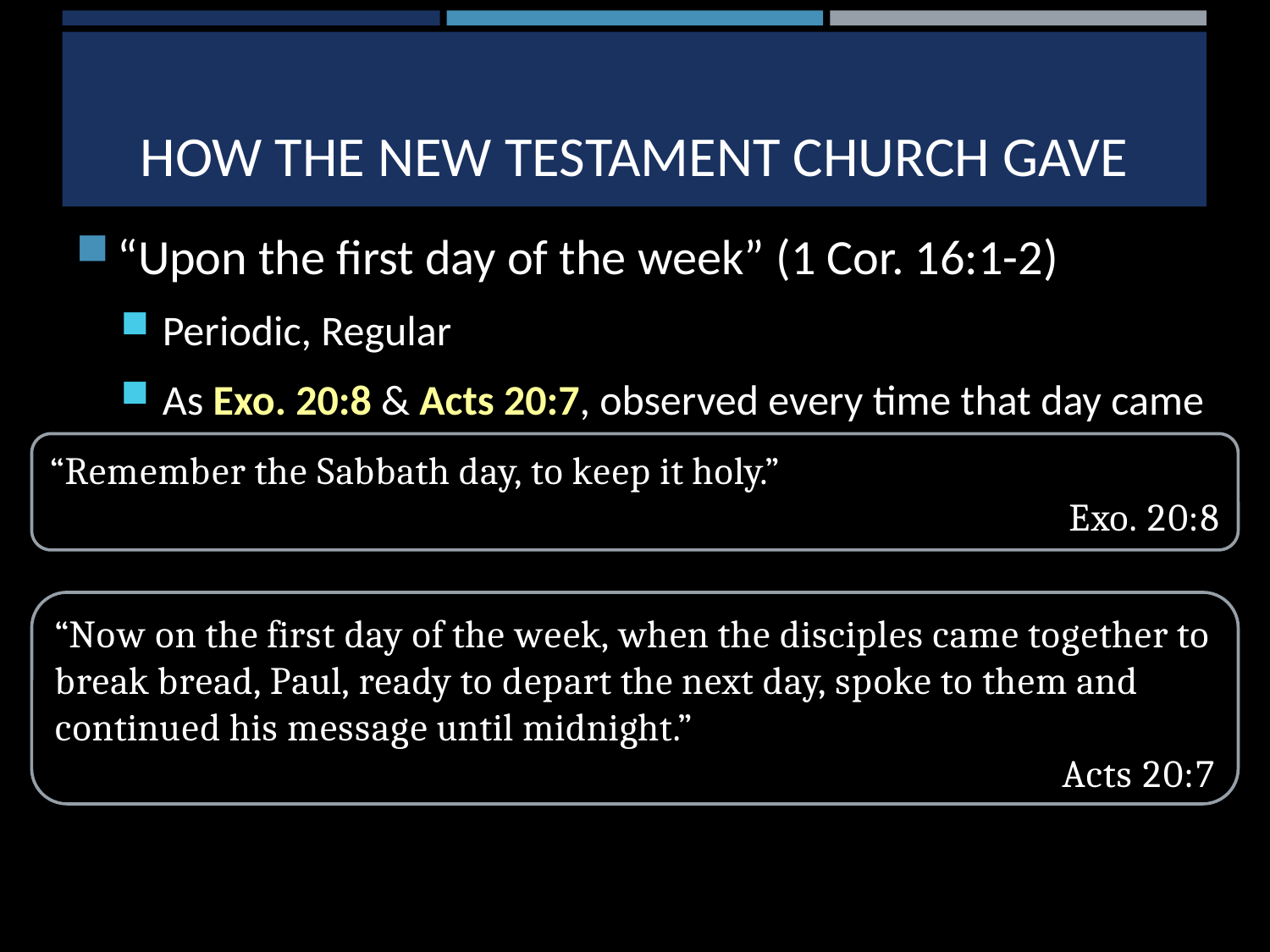

# How the new testament church gave
“Upon the first day of the week” (1 Cor. 16:1-2)
Periodic, Regular
As Exo. 20:8 & Acts 20:7, observed every time that day came

“Remember the Sabbath day, to keep it holy.”
Exo. 20:8
“Now on the first day of the week, when the disciples came together to break bread, Paul, ready to depart the next day, spoke to them and continued his message until midnight.”
Acts 20:7